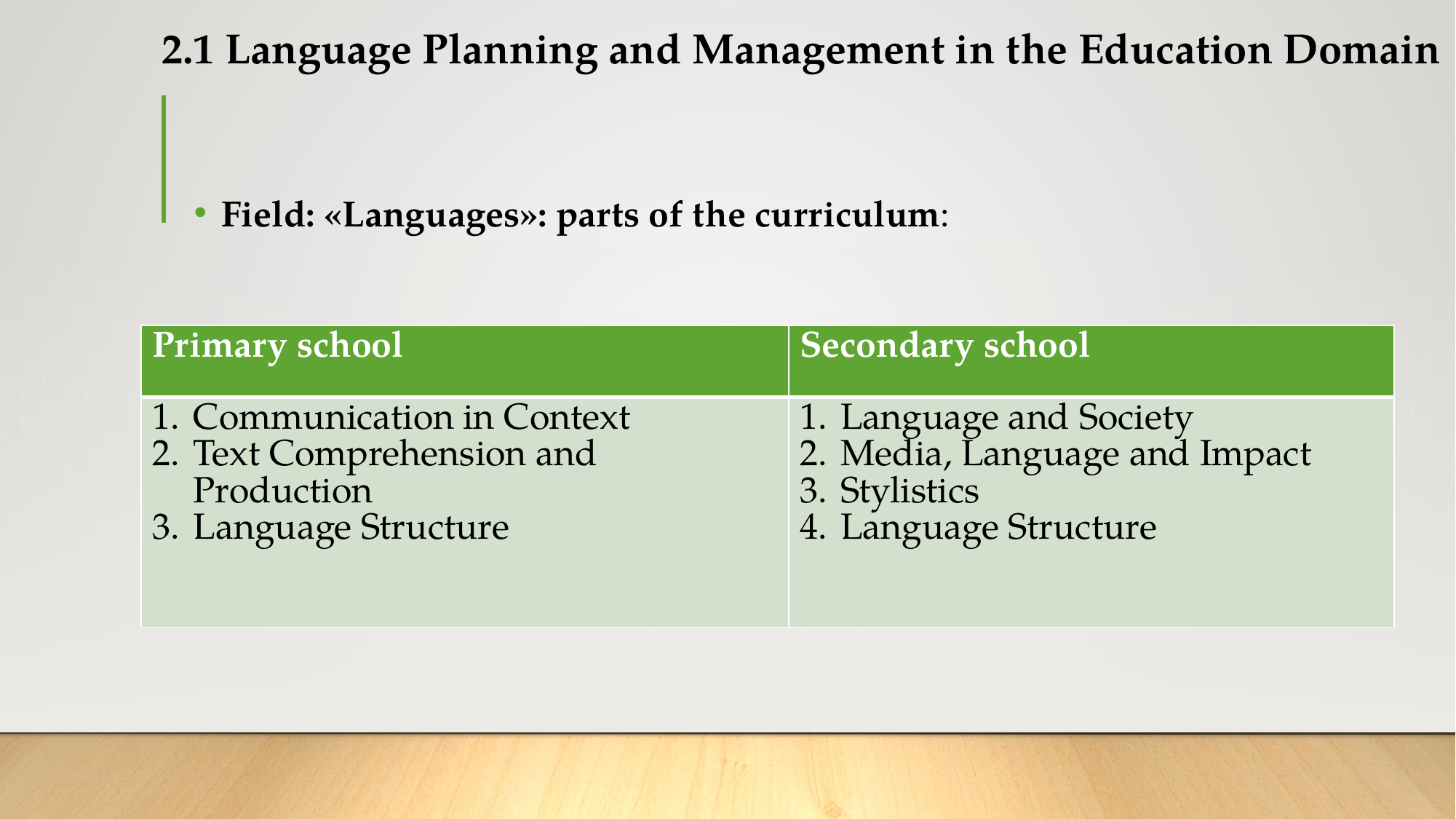

# 2.1 Language Planning and Management in the Education Domain

Field: «Languages»: parts of the curriculum:

| Primary school | Secondary school |
| --- | --- |
| Communication in Context Text Comprehension and Production Language Structure | Language and Society Media, Language and Impact Stylistics Language Structure |